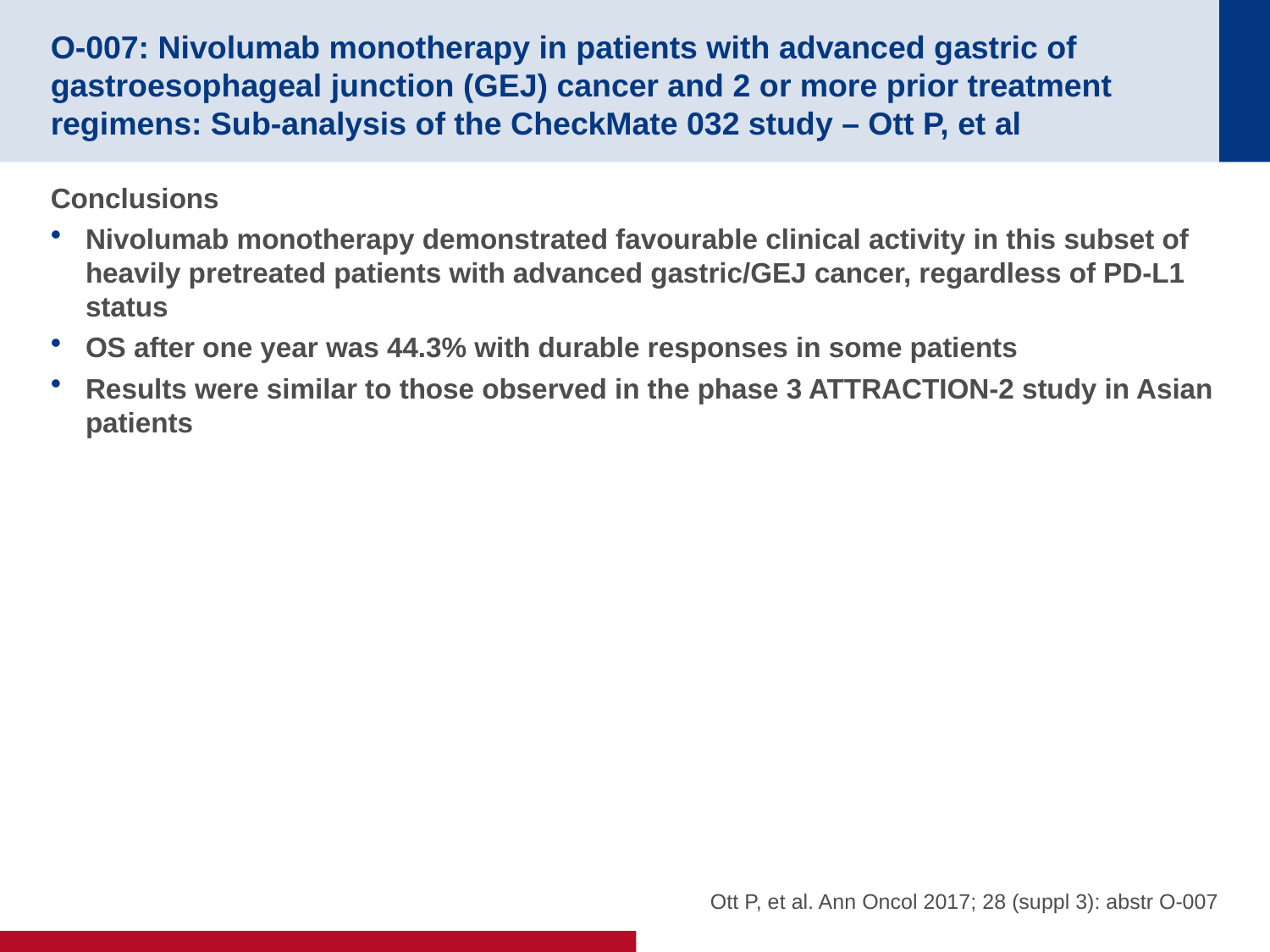

# O-007: Nivolumab monotherapy in patients with advanced gastric of gastroesophageal junction (GEJ) cancer and 2 or more prior treatment regimens: Sub-analysis of the CheckMate 032 study – Ott P, et al
Conclusions
Nivolumab monotherapy demonstrated favourable clinical activity in this subset of heavily pretreated patients with advanced gastric/GEJ cancer, regardless of PD-L1 status
OS after one year was 44.3% with durable responses in some patients
Results were similar to those observed in the phase 3 ATTRACTION-2 study in Asian patients

Ott P, et al. Ann Oncol 2017; 28 (suppl 3): abstr O-007